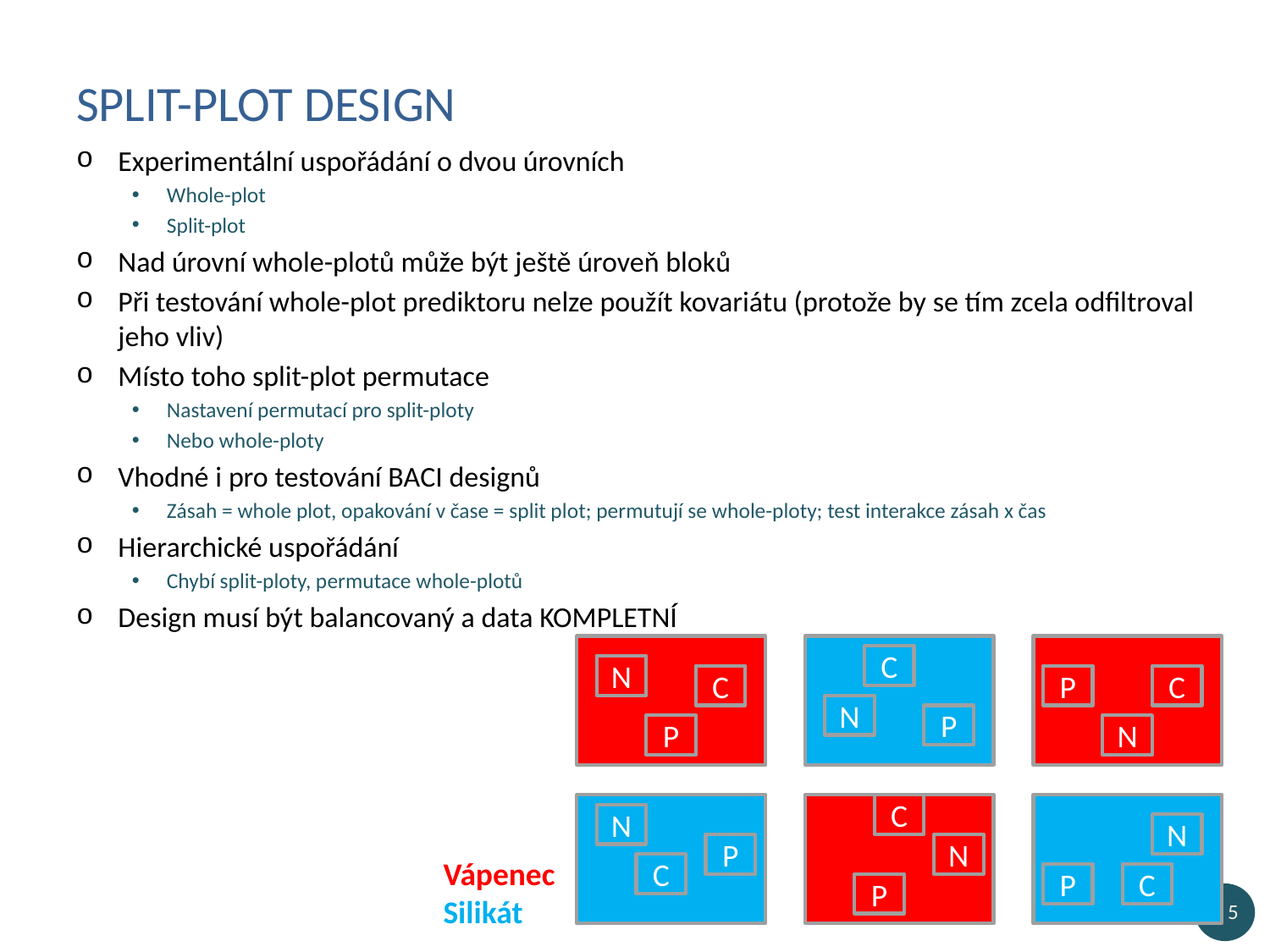

# Split-plot design
Experimentální uspořádání o dvou úrovních
Whole-plot
Split-plot
Nad úrovní whole-plotů může být ještě úroveň bloků
Při testování whole-plot prediktoru nelze použít kovariátu (protože by se tím zcela odfiltroval jeho vliv)
Místo toho split-plot permutace
Nastavení permutací pro split-ploty
Nebo whole-ploty
Vhodné i pro testování BACI designů
Zásah = whole plot, opakování v čase = split plot; permutují se whole-ploty; test interakce zásah x čas
Hierarchické uspořádání
Chybí split-ploty, permutace whole-plotů
Design musí být balancovaný a data KOMPLETNÍ

C
N
C
P
C
N
P
P
N

C
N
N
P
N
Vápenec
Silikát
C
P
C
P
5